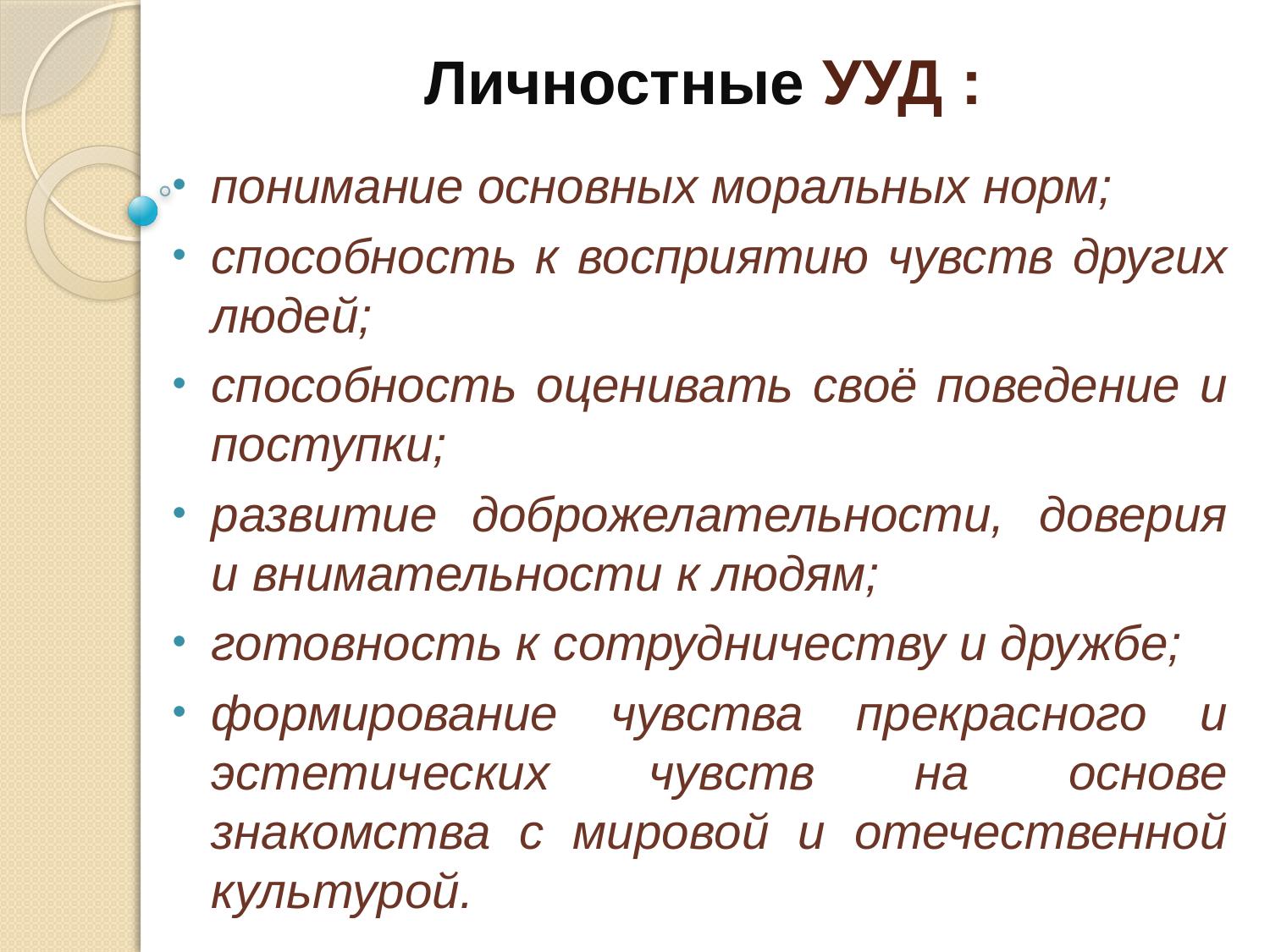

Личностные УУД :
понимание основных моральных норм;
способность к восприятию чувств других людей;
способность оценивать своё поведение и поступки;
развитие доброжелательности, доверия и внимательности к людям;
готовность к сотрудничеству и дружбе;
формирование чувства прекрасного и эстетических чувств на основе знакомства с мировой и отечественной культурой.